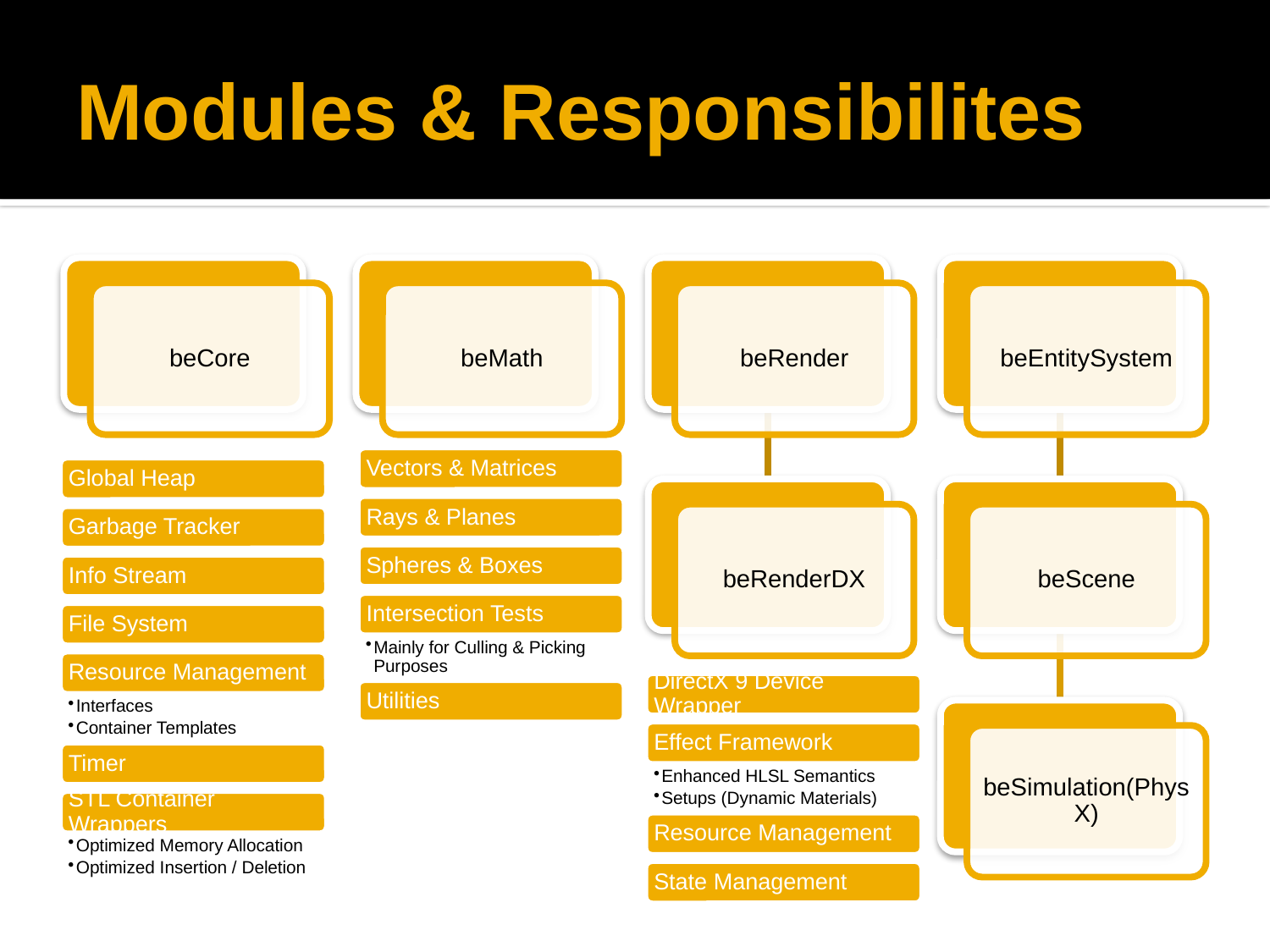

# Modules & Responsibilites
beCore
beMath
beRender
beRenderDX
beEntitySystem
beScene
beSimulation(PhysX)
Global Heap
Garbage Tracker
Info Stream
File System
Resource Management
Interfaces
Container Templates
Timer
STL Container Wrappers
Optimized Memory Allocation
Optimized Insertion / Deletion
Vectors & Matrices
Rays & Planes
Spheres & Boxes
Intersection Tests
Mainly for Culling & Picking Purposes
Utilities
DirectX 9 Device Wrapper
Effect Framework
Enhanced HLSL Semantics
Setups (Dynamic Materials)
Resource Management
State Management